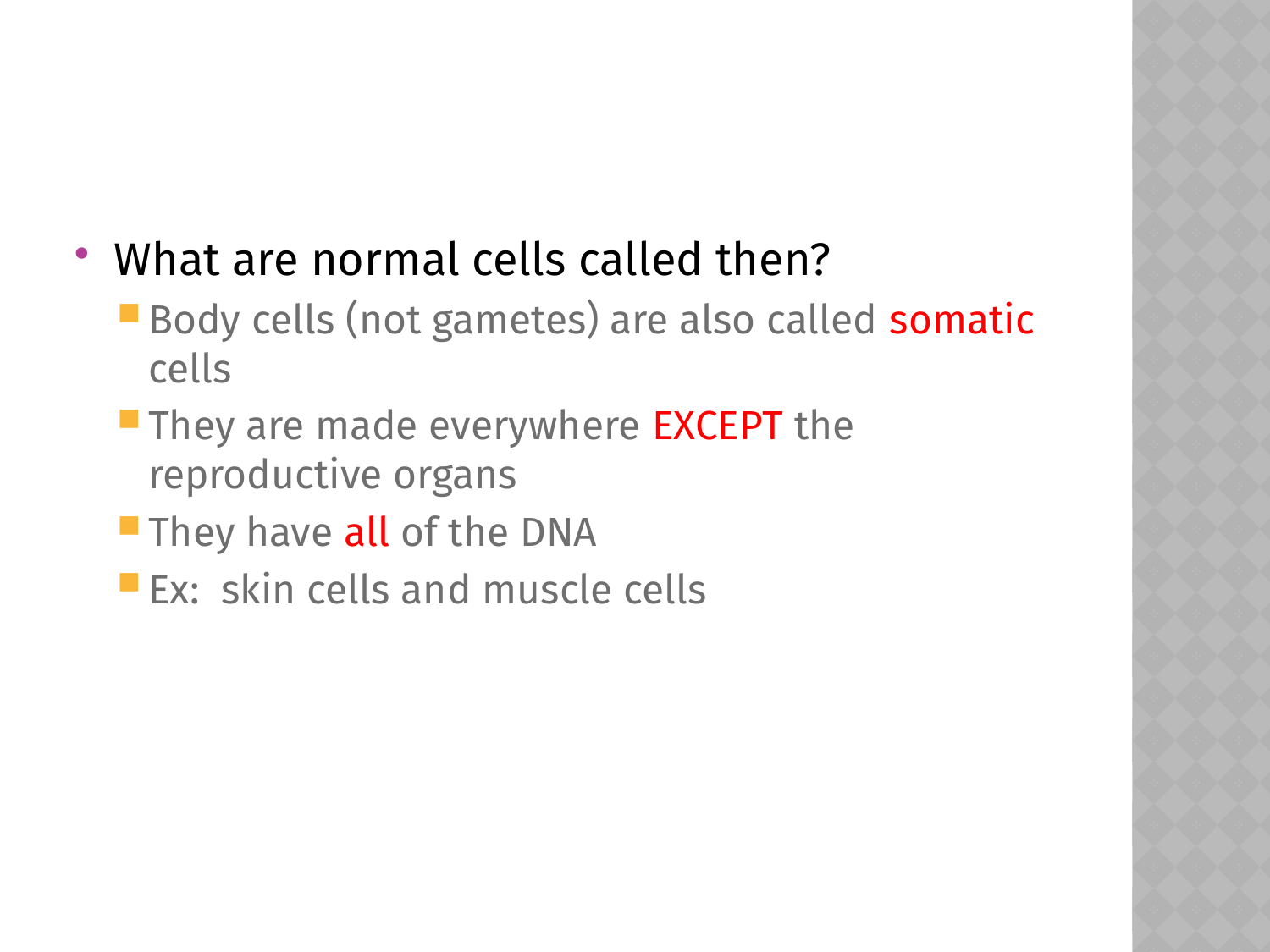

#
What are normal cells called then?
Body cells (not gametes) are also called somatic cells
They are made everywhere EXCEPT the reproductive organs
They have all of the DNA
Ex:  skin cells and muscle cells